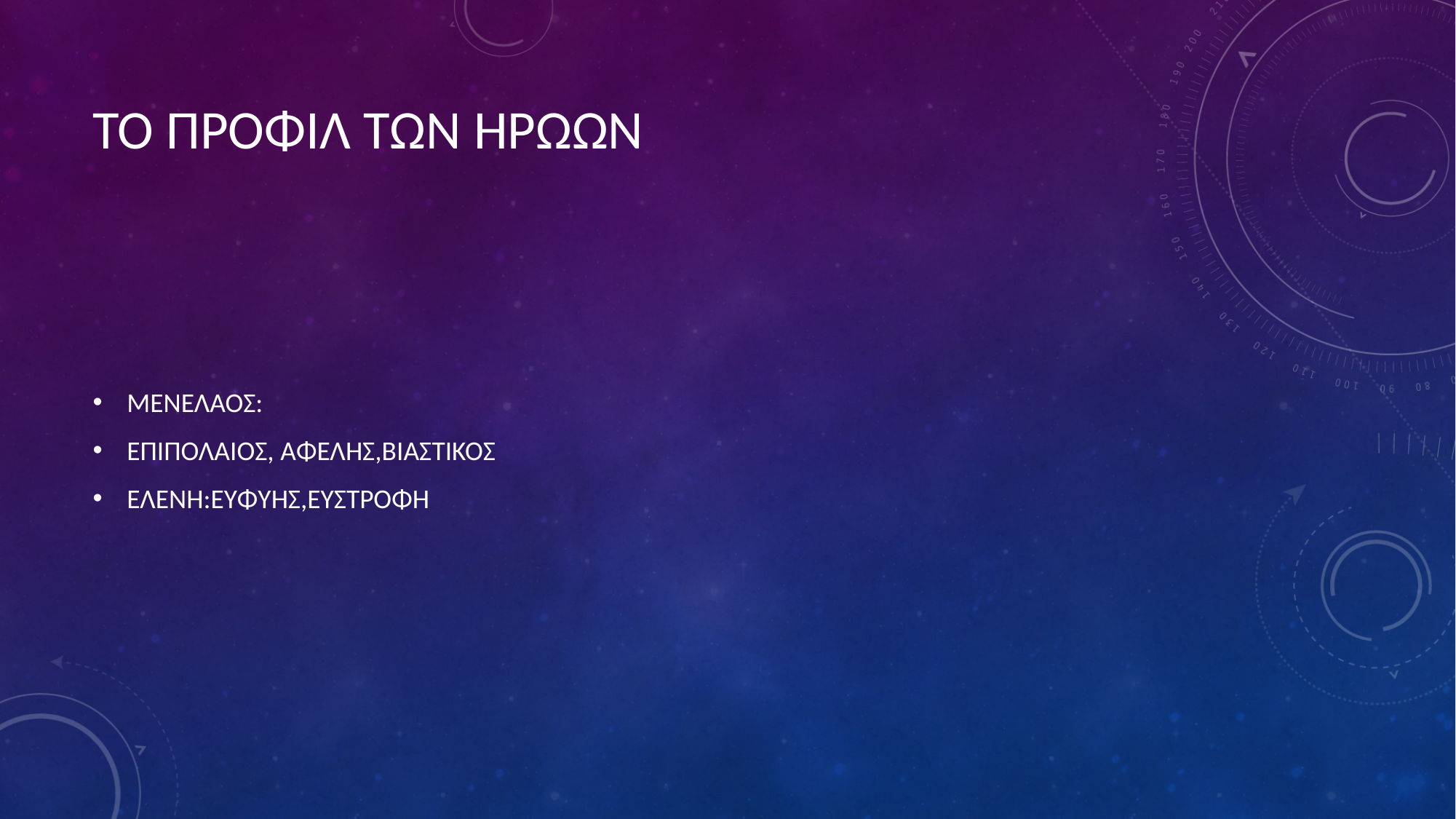

# ΤΟ ΠΡΟΦΙΛ ΤΩΝ ΗΡΩΩΝ
ΜΕΝΕΛΑΟΣ:
ΕΠΙΠΟΛΑΙΟΣ, ΑΦΕΛΗΣ,ΒΙΑΣΤΙΚΟΣ
ΕΛΕΝΗ:ΕΥΦΥΗΣ,ΕΥΣΤΡΟΦΗ